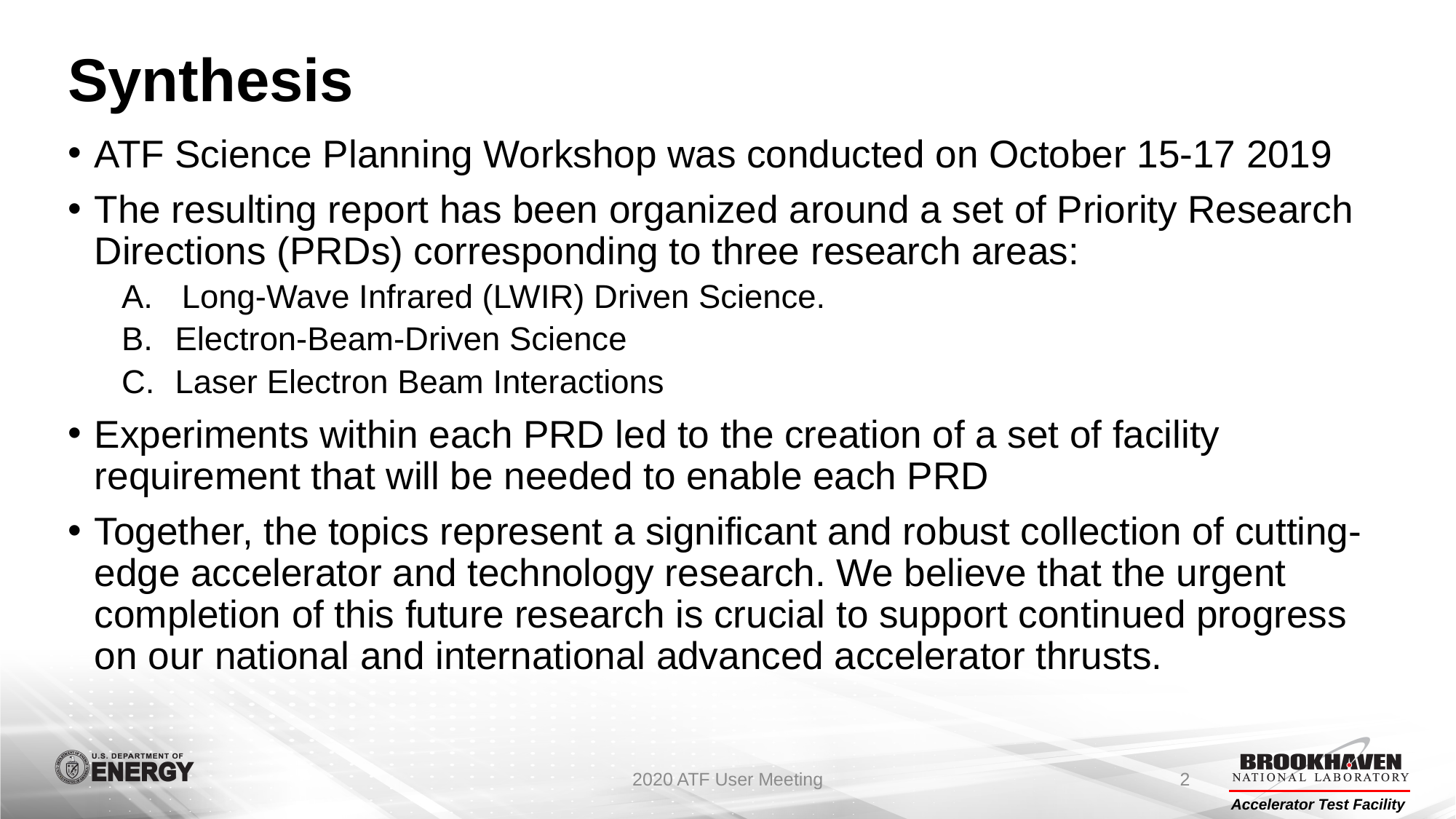

# Synthesis
ATF Science Planning Workshop was conducted on October 15-17 2019
The resulting report has been organized around a set of Priority Research Directions (PRDs) corresponding to three research areas:
Long-Wave Infrared (LWIR) Driven Science.
Electron-Beam-Driven Science
Laser Electron Beam Interactions
Experiments within each PRD led to the creation of a set of facility requirement that will be needed to enable each PRD
Together, the topics represent a significant and robust collection of cutting-edge accelerator and technology research. We believe that the urgent completion of this future research is crucial to support continued progress on our national and international advanced accelerator thrusts.

2020 ATF User Meeting
2